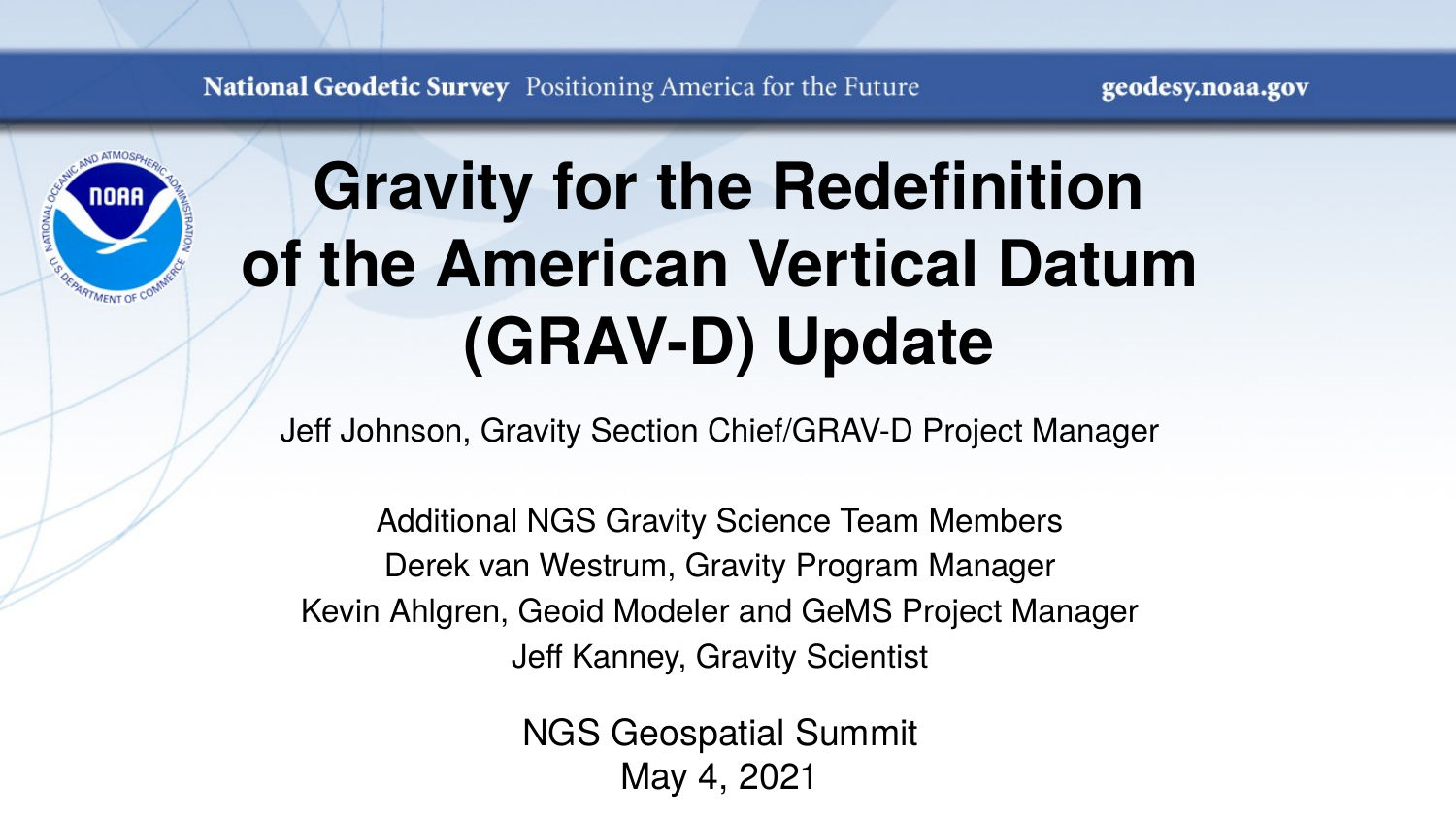

Gravity for the Redefinition
of the American Vertical Datum
(GRAV-D) Update
Jeff Johnson, Gravity Section Chief/GRAV-D Project Manager

Additional NGS Gravity Science Team Members
Derek van Westrum, Gravity Program Manager
Kevin Ahlgren, Geoid Modeler and GeMS Project Manager
Jeff Kanney, Gravity Scientist
NGS Geospatial Summit
May 4, 2021